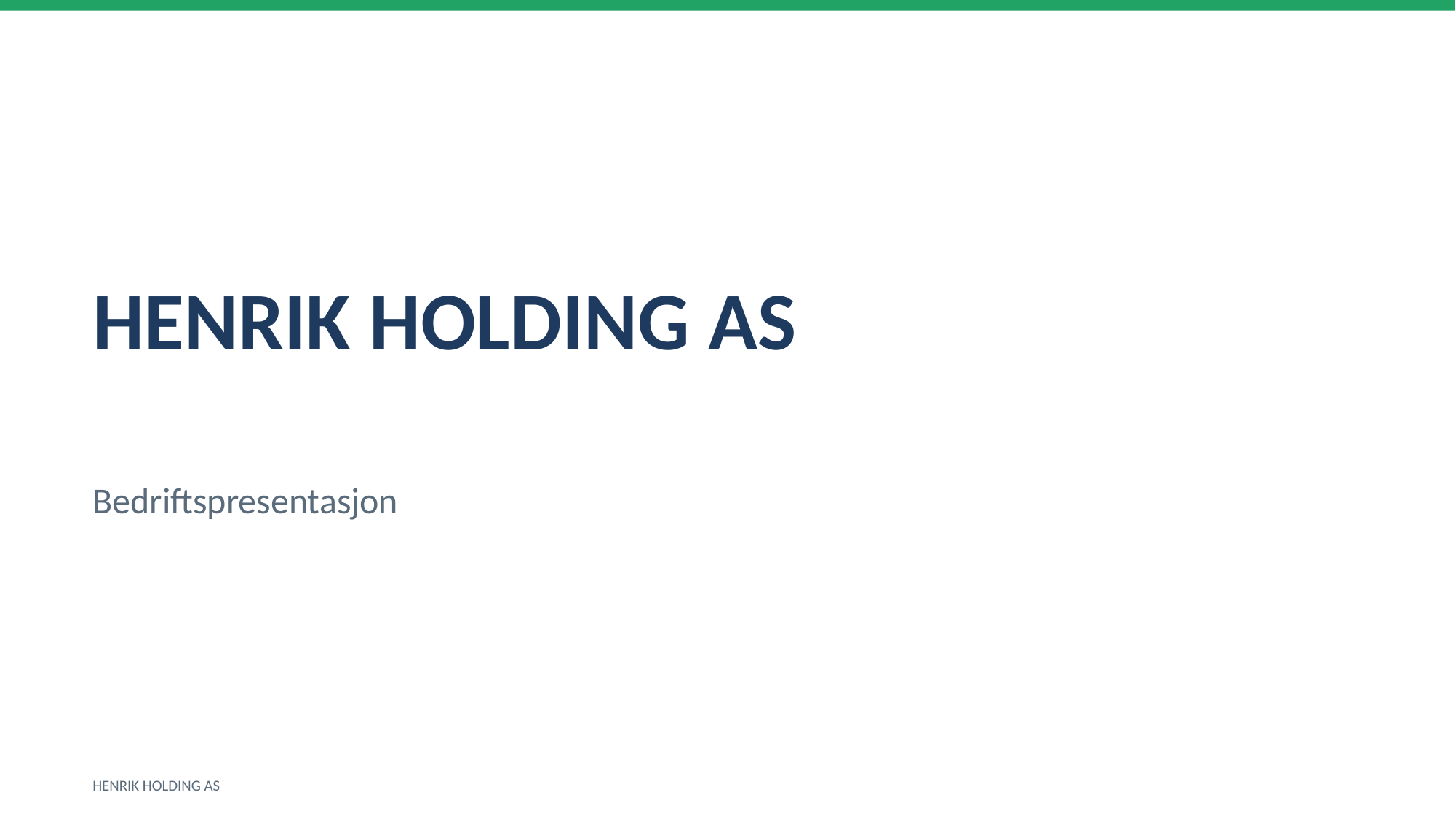

HENRIK HOLDING AS
Bedriftspresentasjon
HENRIK HOLDING AS